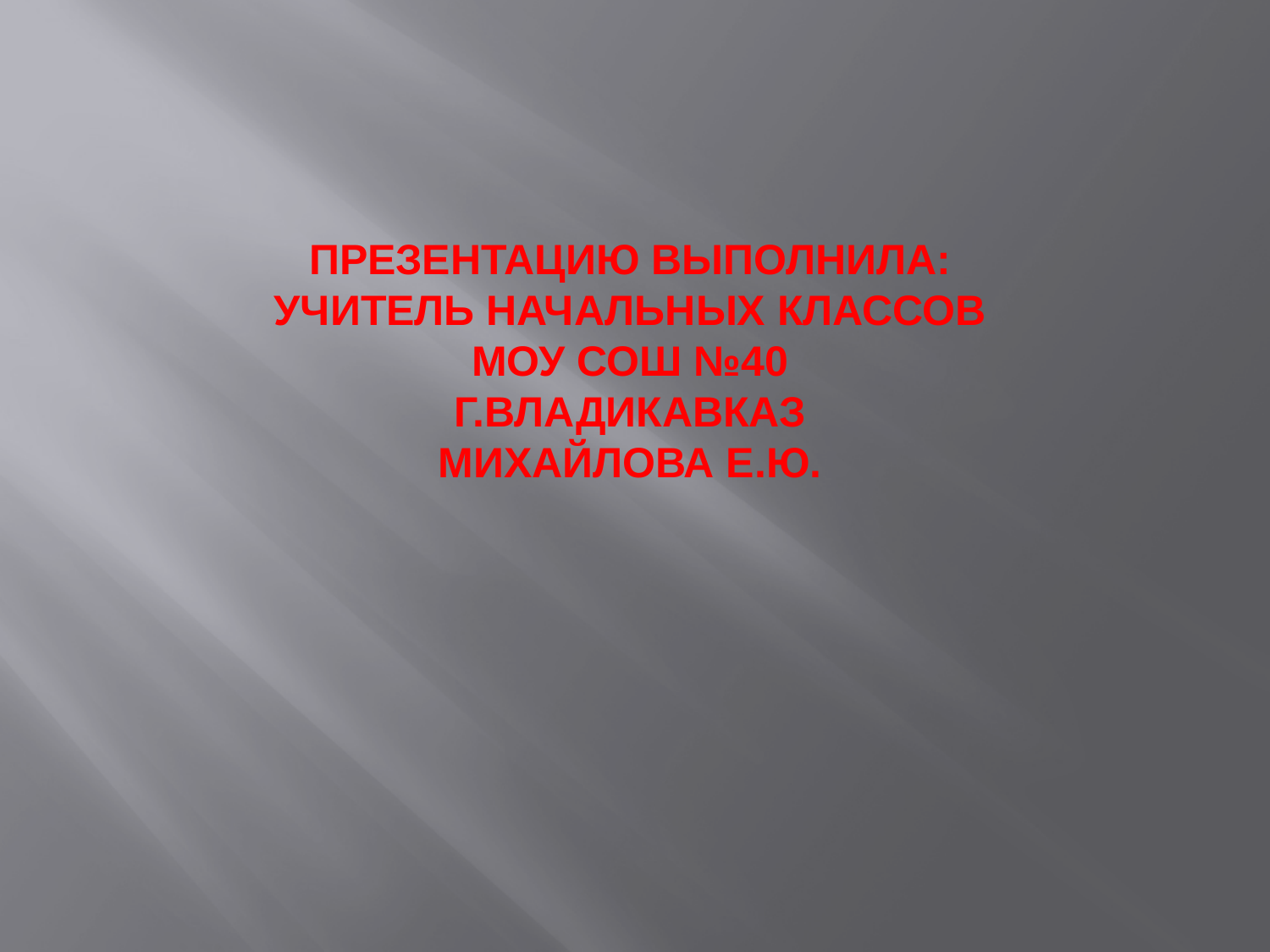

# презентацию выполнила: учитель начальных классов МОУ СОШ №40 г.Владикавказ Михайлова Е.Ю.